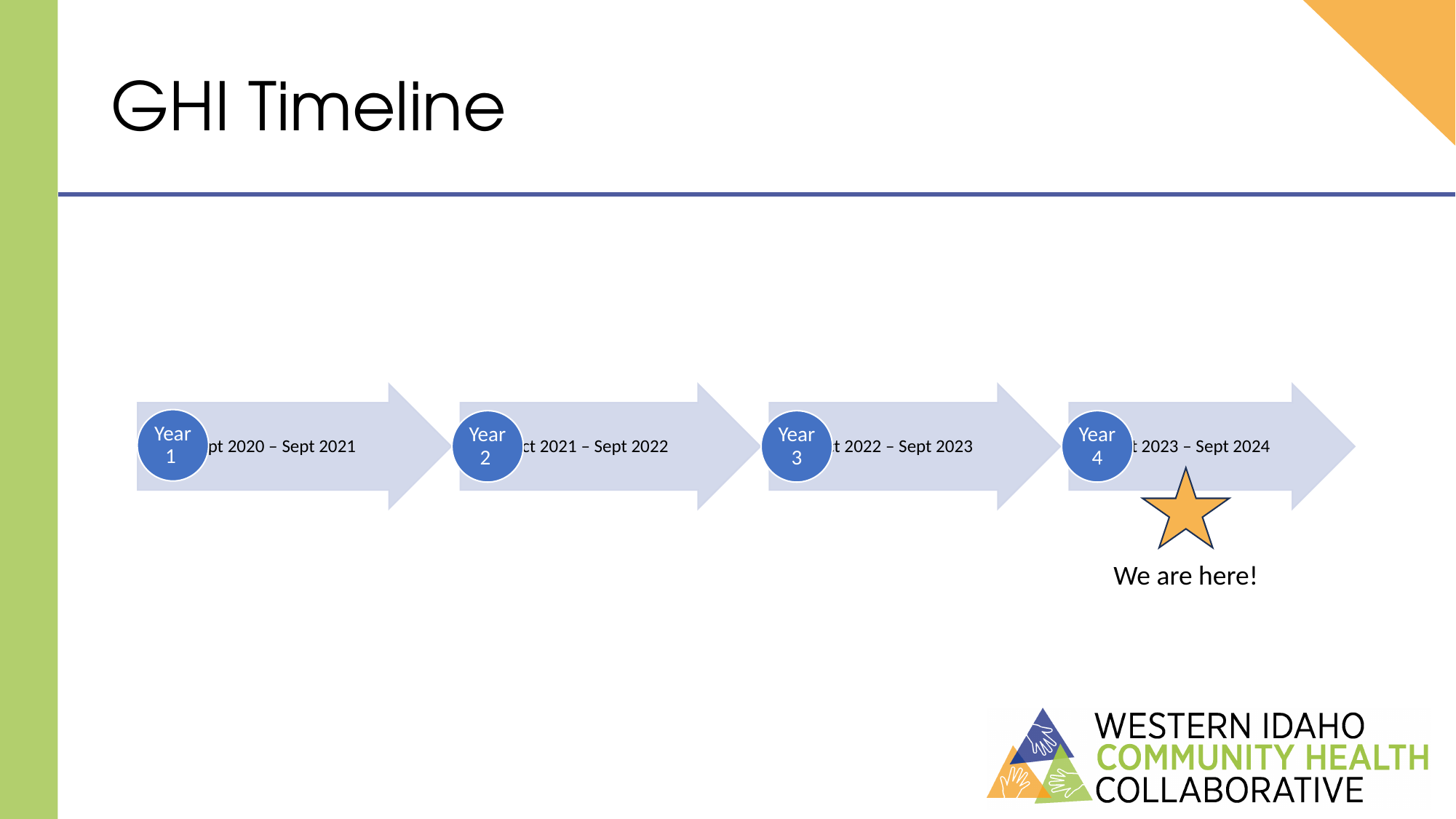

# GHI Timeline
Sept 2020 – Sept 2021
Year 1
Oct 2021 – Sept 2022
Year 2
Oct 2022 – Sept 2023
Year 3
Oct 2023 – Sept 2024
Year 4

We are here!